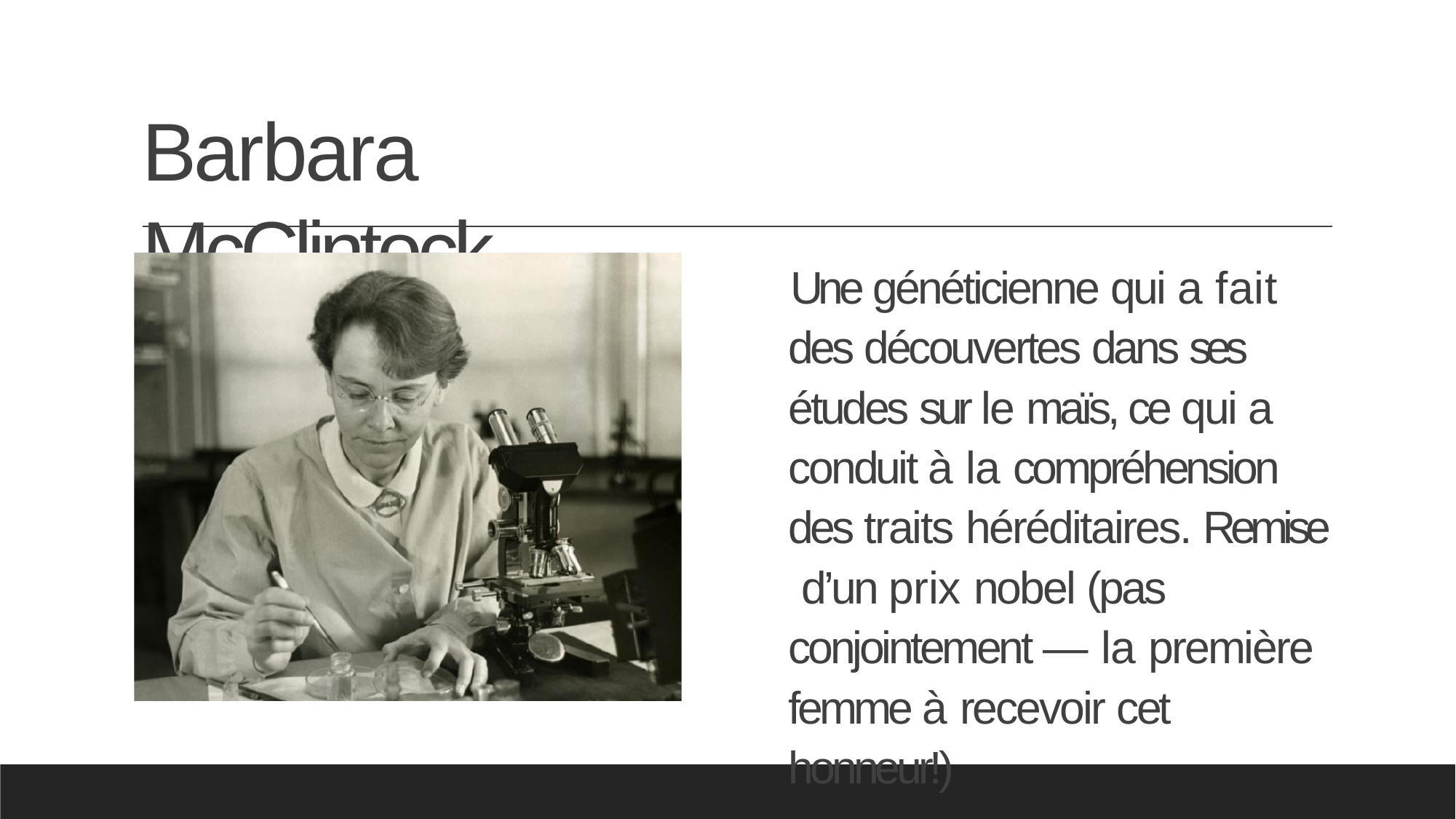

# Barbara McClintock
Une généticienne qui a fait  des découvertes dans ses  études sur le maïs, ce qui a  conduit à la compréhension  des traits héréditaires. Remise  d’un prix nobel (pas  conjointement — la première  femme à recevoir cet  honneur!)